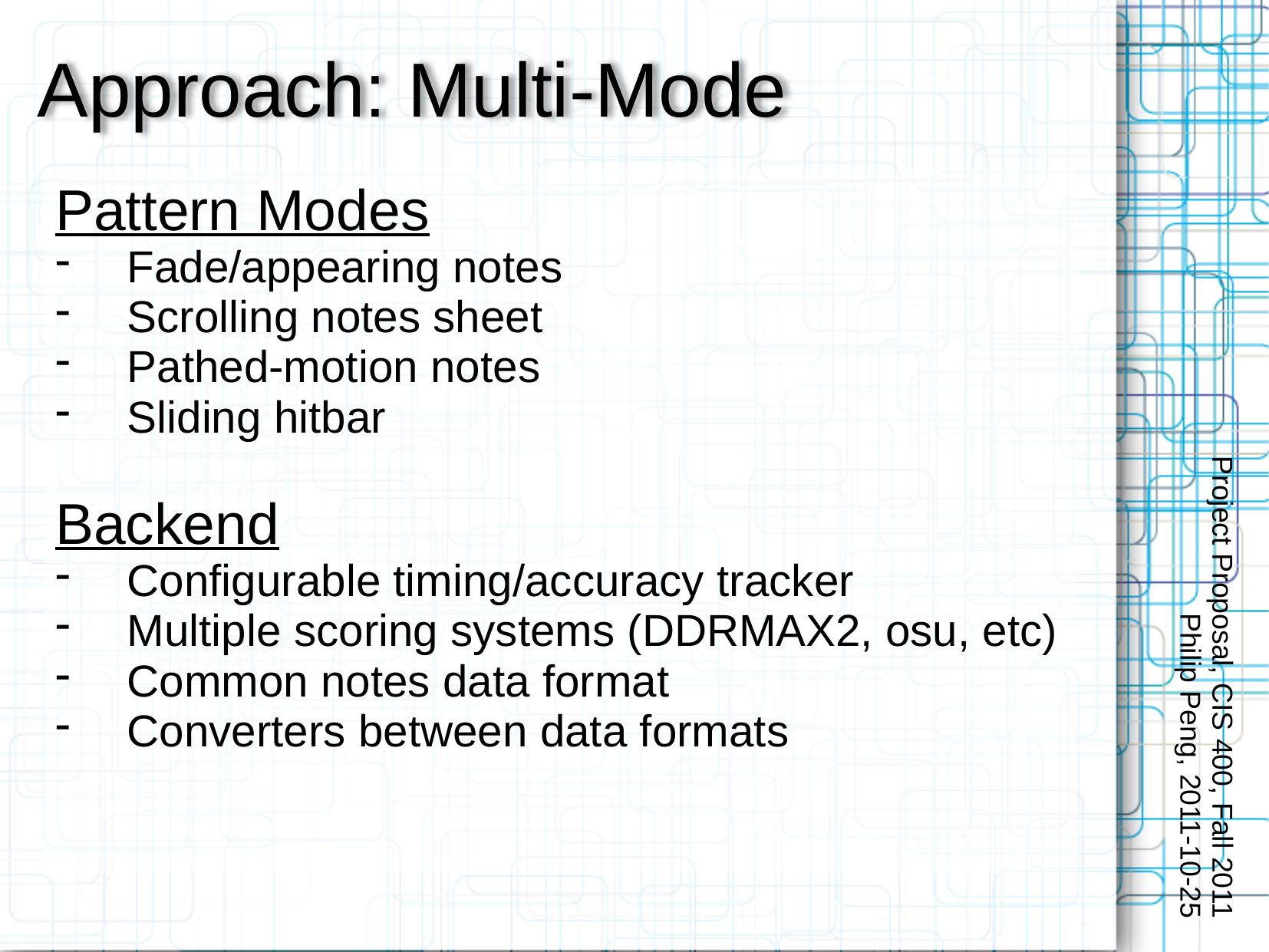

Approach: Multi-Mode
Pattern Modes
Fade/appearing notes
Scrolling notes sheet
Pathed-motion notes
Sliding hitbar

Backend
Configurable timing/accuracy tracker
Multiple scoring systems (DDRMAX2, osu, etc)
Common notes data format
Converters between data formats

Project Proposal, CIS 400, Fall 2011
Philip Peng, 2011-10-25